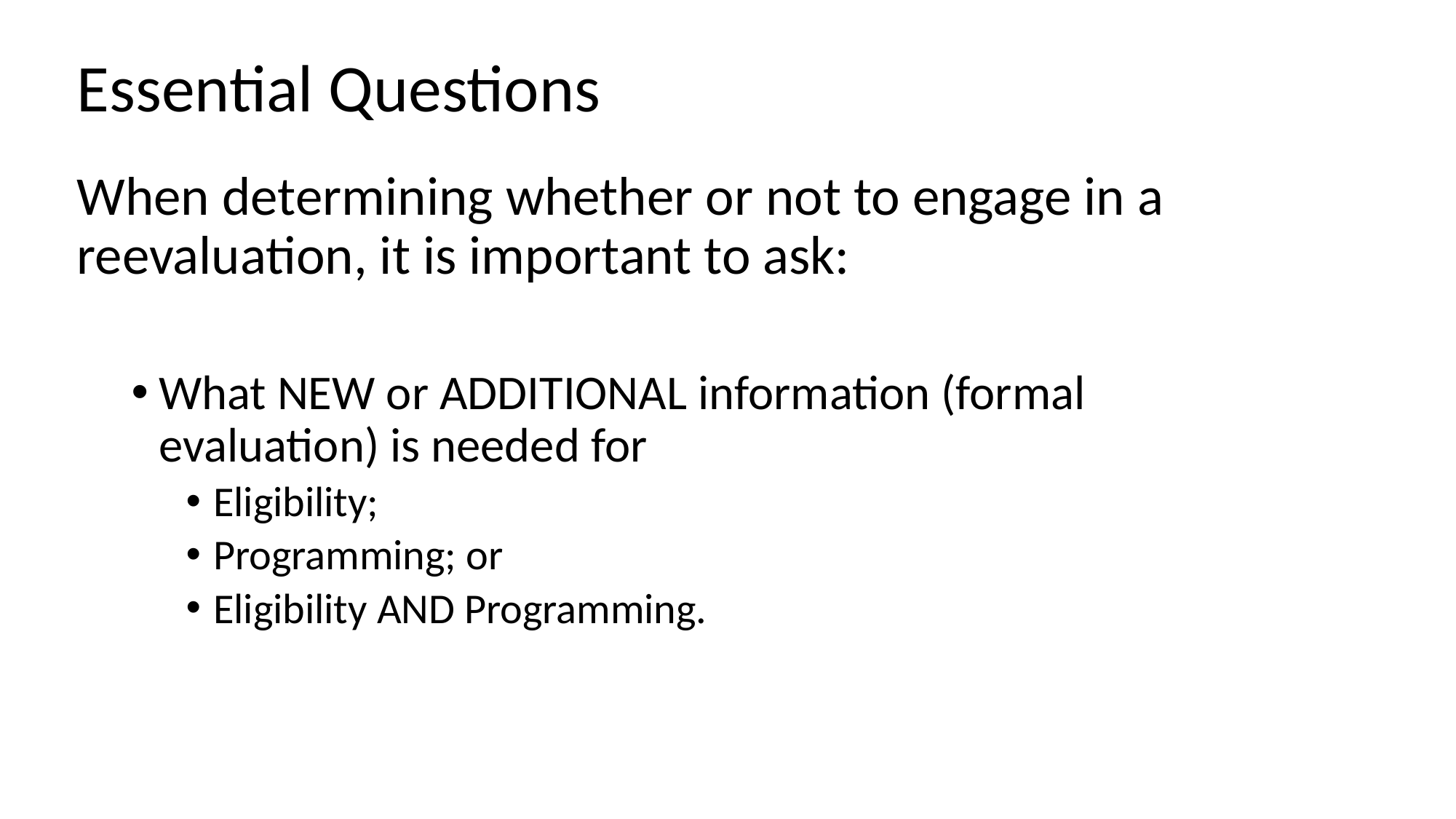

# Essential Questions
When determining whether or not to engage in a reevaluation, it is important to ask:

What NEW or ADDITIONAL information (formal evaluation) is needed for
Eligibility;
Programming; or
Eligibility AND Programming.